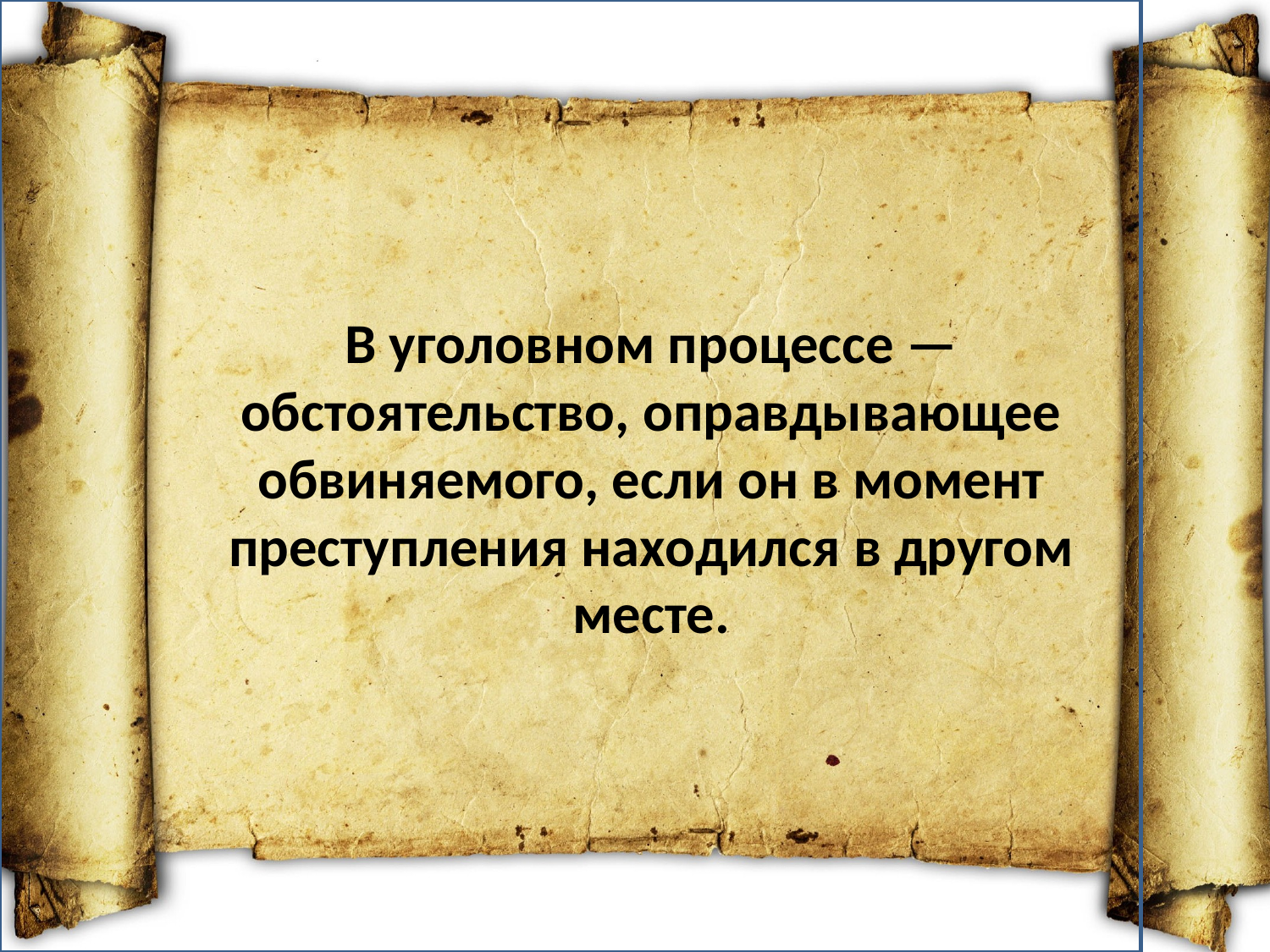

В уголовном процессе — обстоятельство, оправдывающее обвиняемого, если он в момент преступления находился в другом месте.